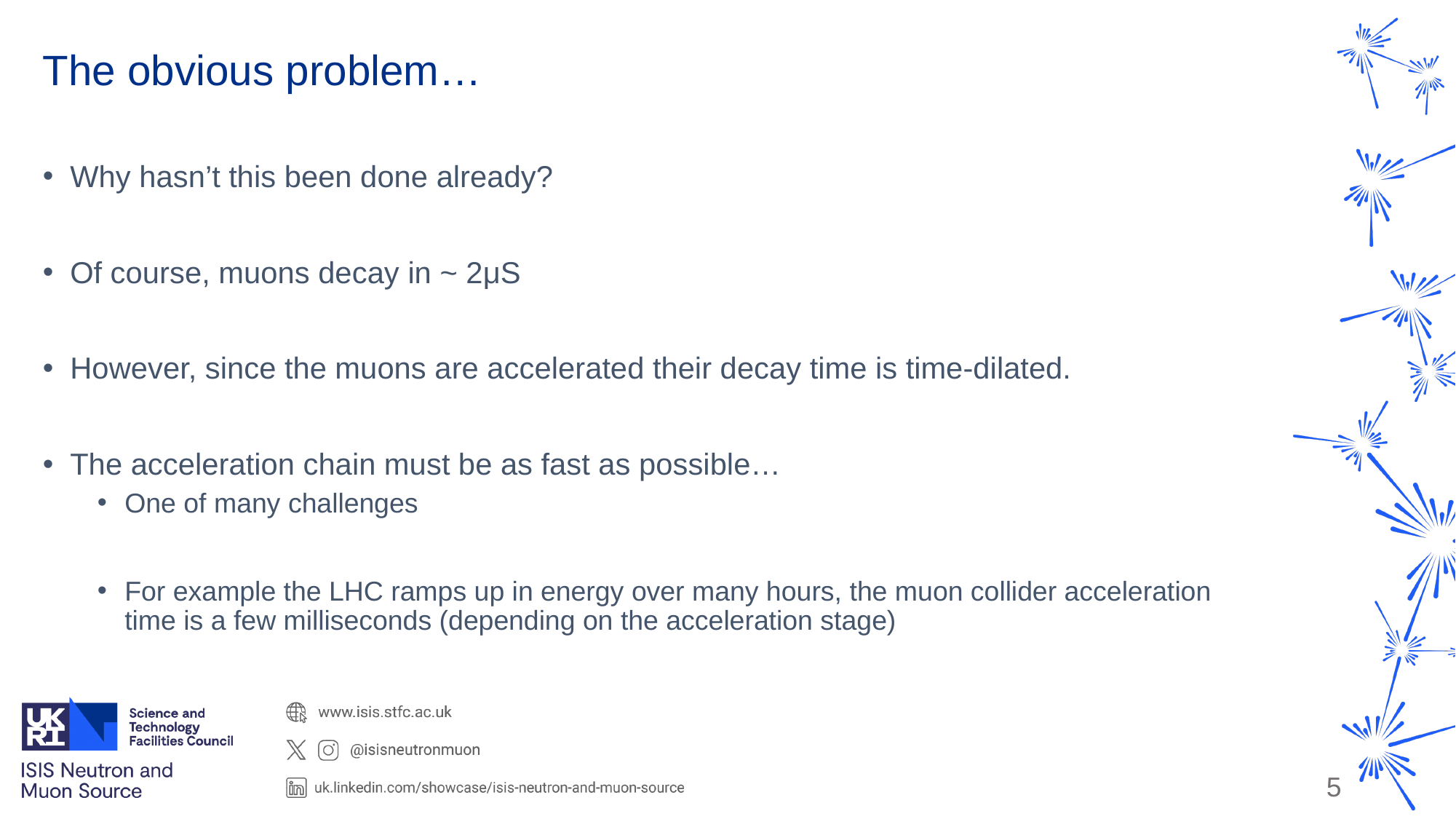

# The obvious problem…
Why hasn’t this been done already?

Of course, muons decay in ~ 2μS

However, since the muons are accelerated their decay time is time-dilated.

The acceleration chain must be as fast as possible…
One of many challenges

For example the LHC ramps up in energy over many hours, the muon collider acceleration time is a few milliseconds (depending on the acceleration stage)
5